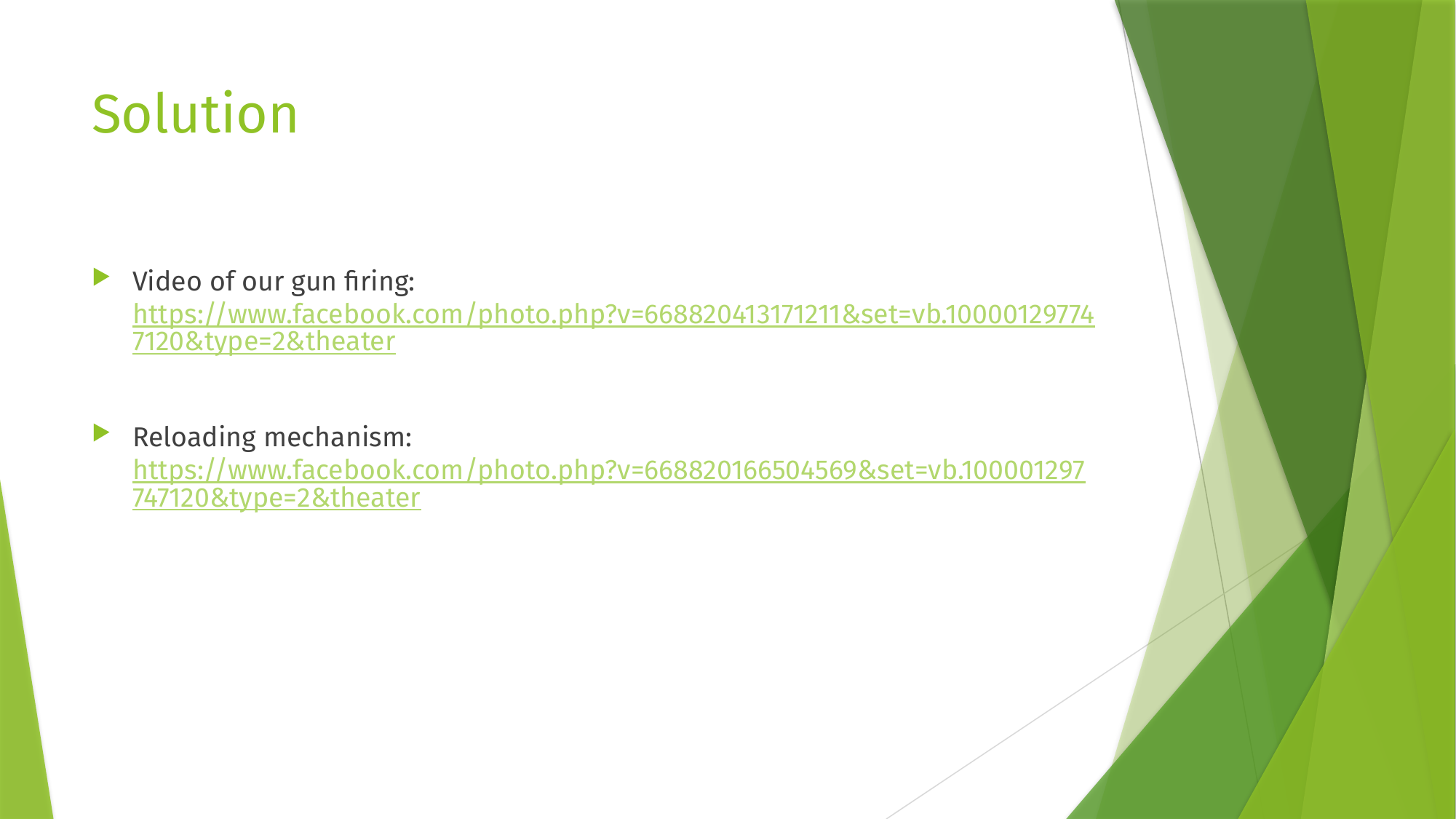

# Solution
Video of our gun firing: https://www.facebook.com/photo.php?v=668820413171211&set=vb.100001297747120&type=2&theater

Reloading mechanism: https://www.facebook.com/photo.php?v=668820166504569&set=vb.100001297747120&type=2&theater